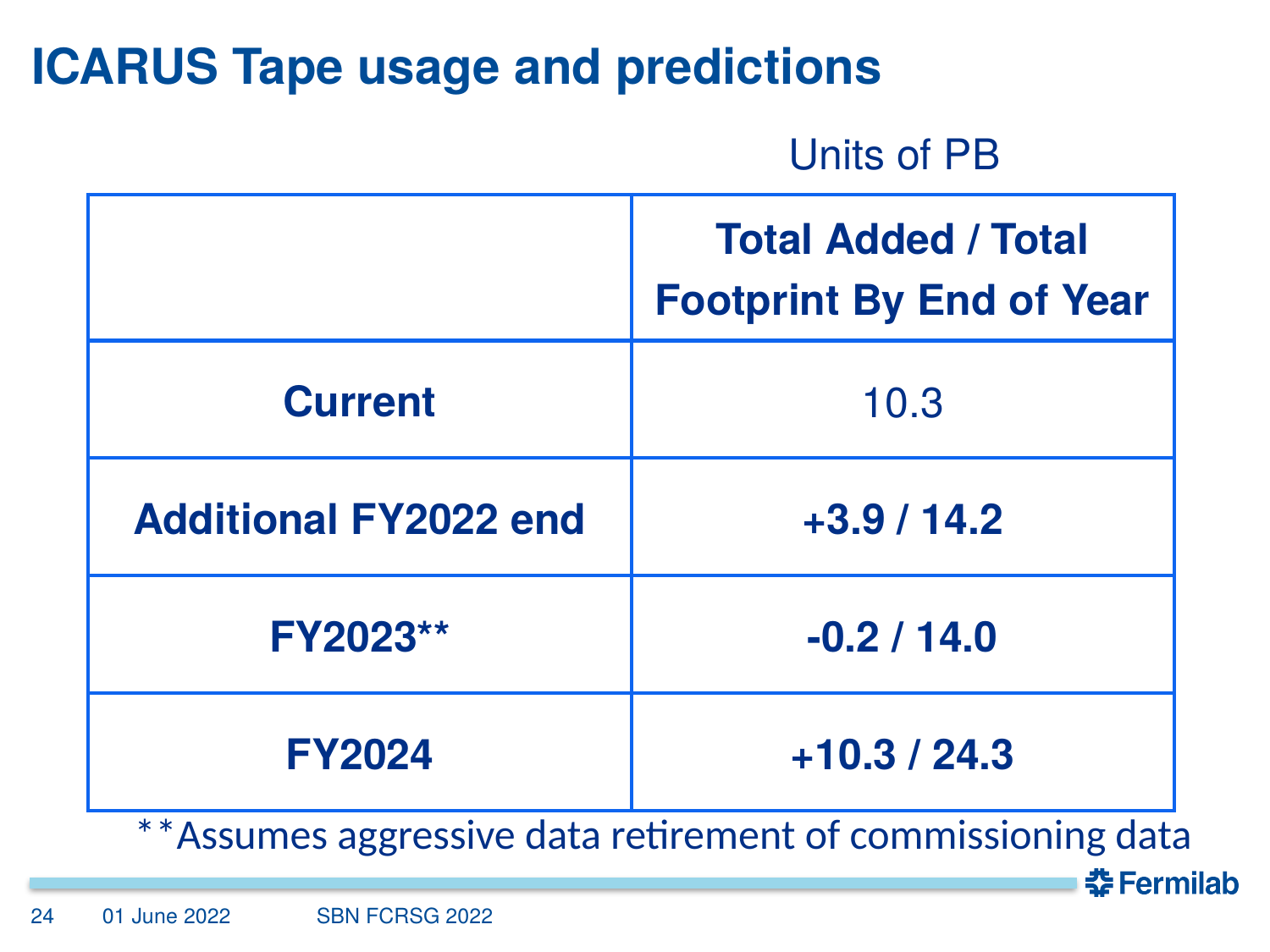

# ICARUS Tape usage and predictions
Units of PB
|  | Total Added / Total Footprint By End of Year |
| --- | --- |
| Current | 10.3 |
| Additional FY2022 end | +3.9 / 14.2 |
| FY2023\*\* | -0.2 / 14.0 |
| FY2024 | +10.3 / 24.3 |
**Assumes aggressive data retirement of commissioning data
24
01 June 2022
SBN FCRSG 2022